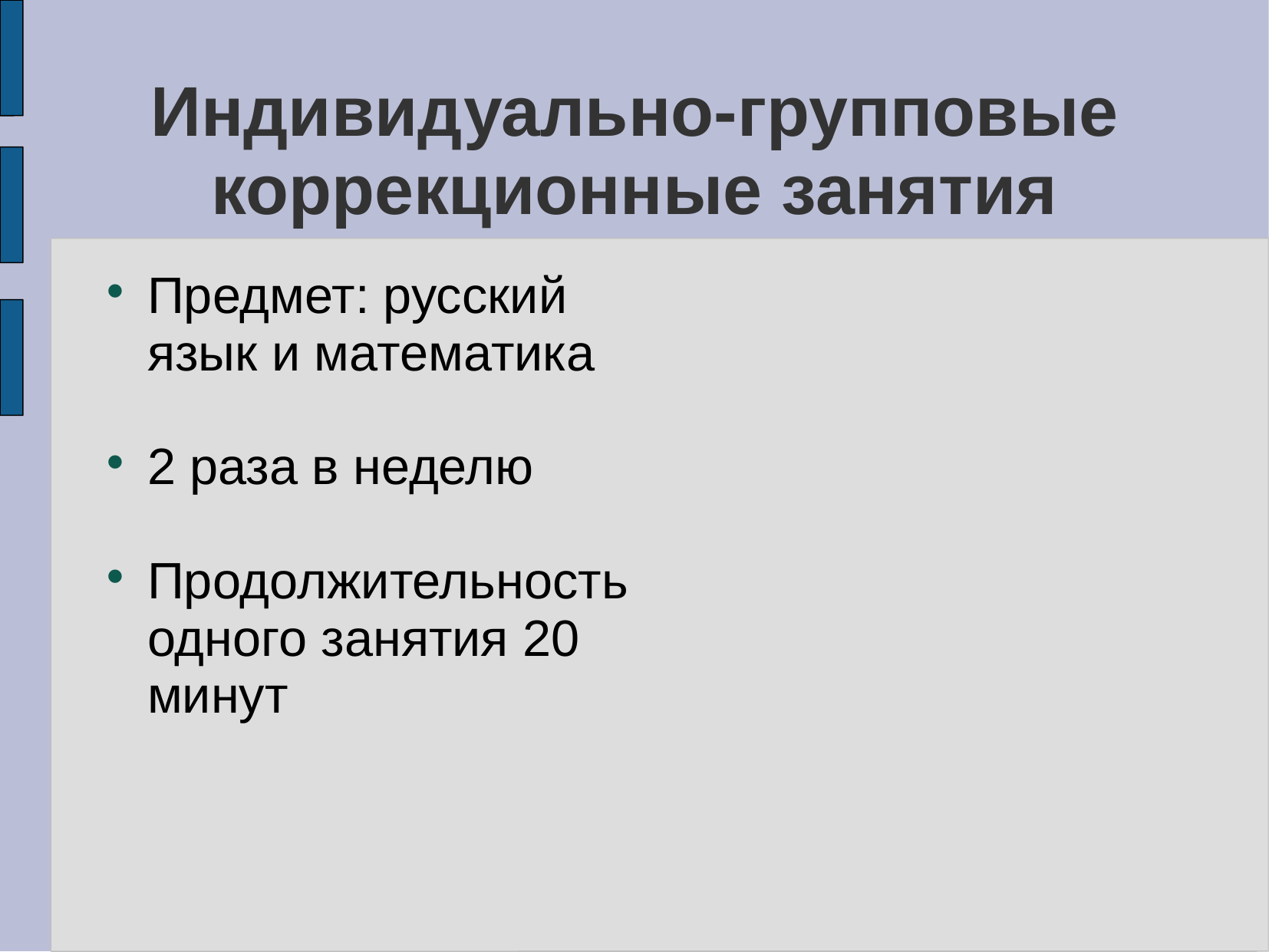

# Индивидуально-групповые коррекционные занятия
Предмет: русский язык и математика

2 раза в неделю

Продолжительность одного занятия 20 минут